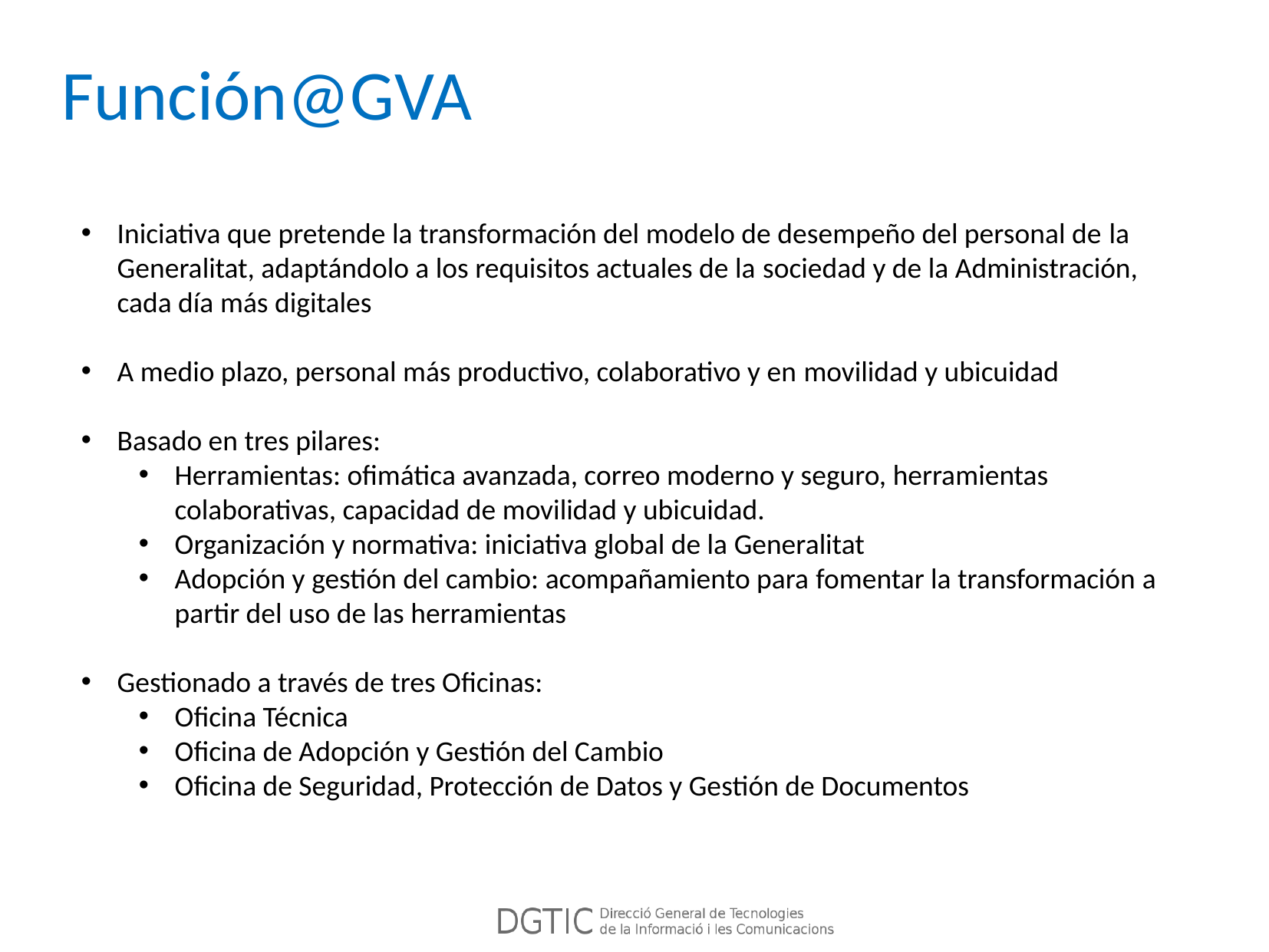

Función@GVA

Iniciativa que pretende la transformación del modelo de desempeño del personal de la Generalitat, adaptándolo a los requisitos actuales de la sociedad y de la Administración, cada día más digitales

A medio plazo, personal más productivo, colaborativo y en movilidad y ubicuidad

Basado en tres pilares:
Herramientas: ofimática avanzada, correo moderno y seguro, herramientas colaborativas, capacidad de movilidad y ubicuidad.
Organización y normativa: iniciativa global de la Generalitat
Adopción y gestión del cambio: acompañamiento para fomentar la transformación a partir del uso de las herramientas

Gestionado a través de tres Oficinas:
Oficina Técnica
Oficina de Adopción y Gestión del Cambio
Oficina de Seguridad, Protección de Datos y Gestión de Documentos